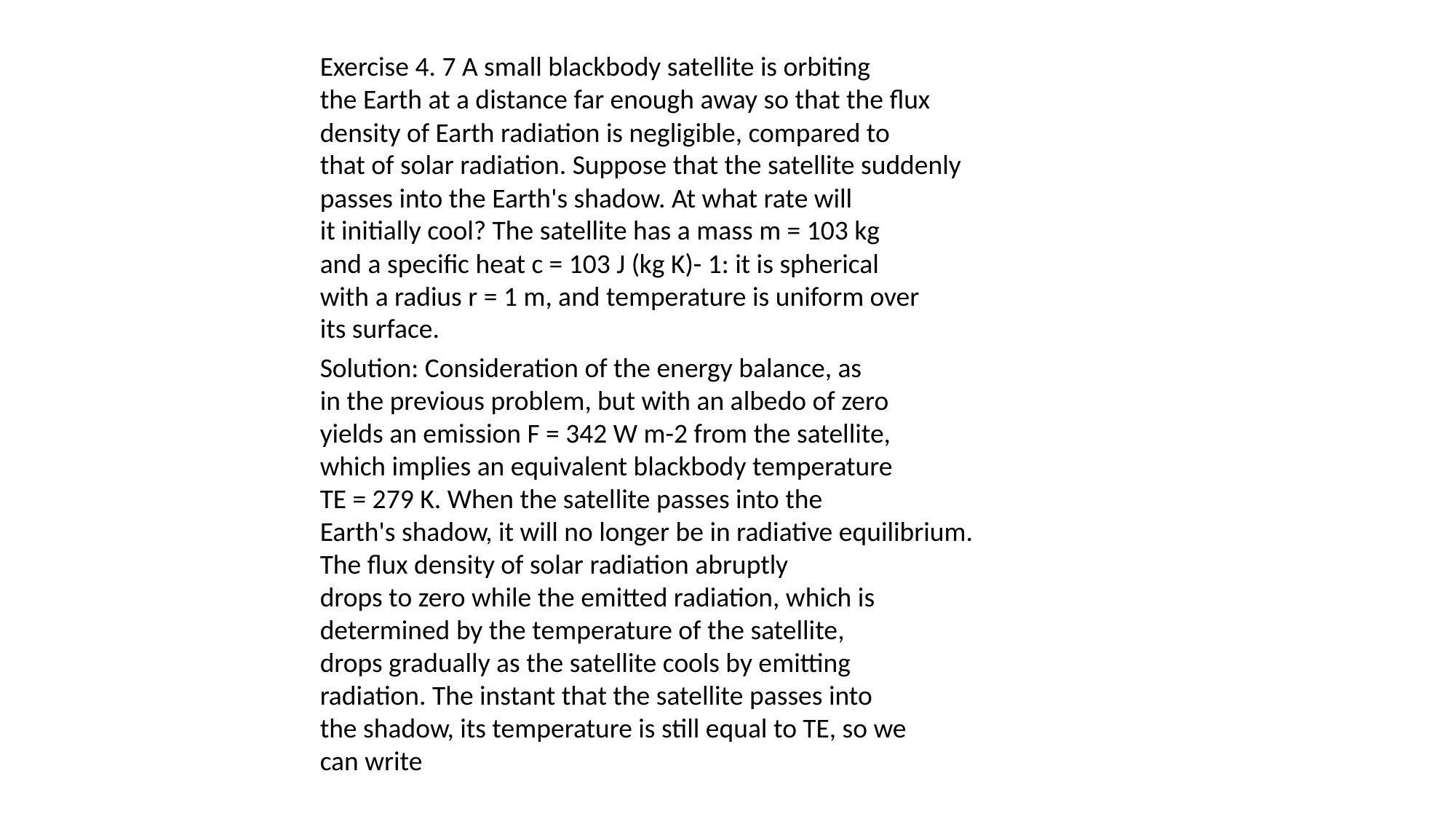

Exercise 4. 7 A small blackbody satellite is orbiting
the Earth at a distance far enough away so that the flux
density of Earth radiation is negligible, compared to
that of solar radiation. Suppose that the satellite suddenly
passes into the Earth's shadow. At what rate will
it initially cool? The satellite has a mass m = 103 kg
and a specific heat c = 103 J (kg K)- 1: it is spherical
with a radius r = 1 m, and temperature is uniform over
its surface.

Solution: Consideration of the energy balance, as
in the previous problem, but with an albedo of zero
yields an emission F = 342 W m-2 from the satellite,
which implies an equivalent blackbody temperature
TE = 279 K. When the satellite passes into the
Earth's shadow, it will no longer be in radiative equilibrium.
The flux density of solar radiation abruptly
drops to zero while the emitted radiation, which is
determined by the temperature of the satellite,
drops gradually as the satellite cools by emitting
radiation. The instant that the satellite passes into
the shadow, its temperature is still equal to TE, so we
can write